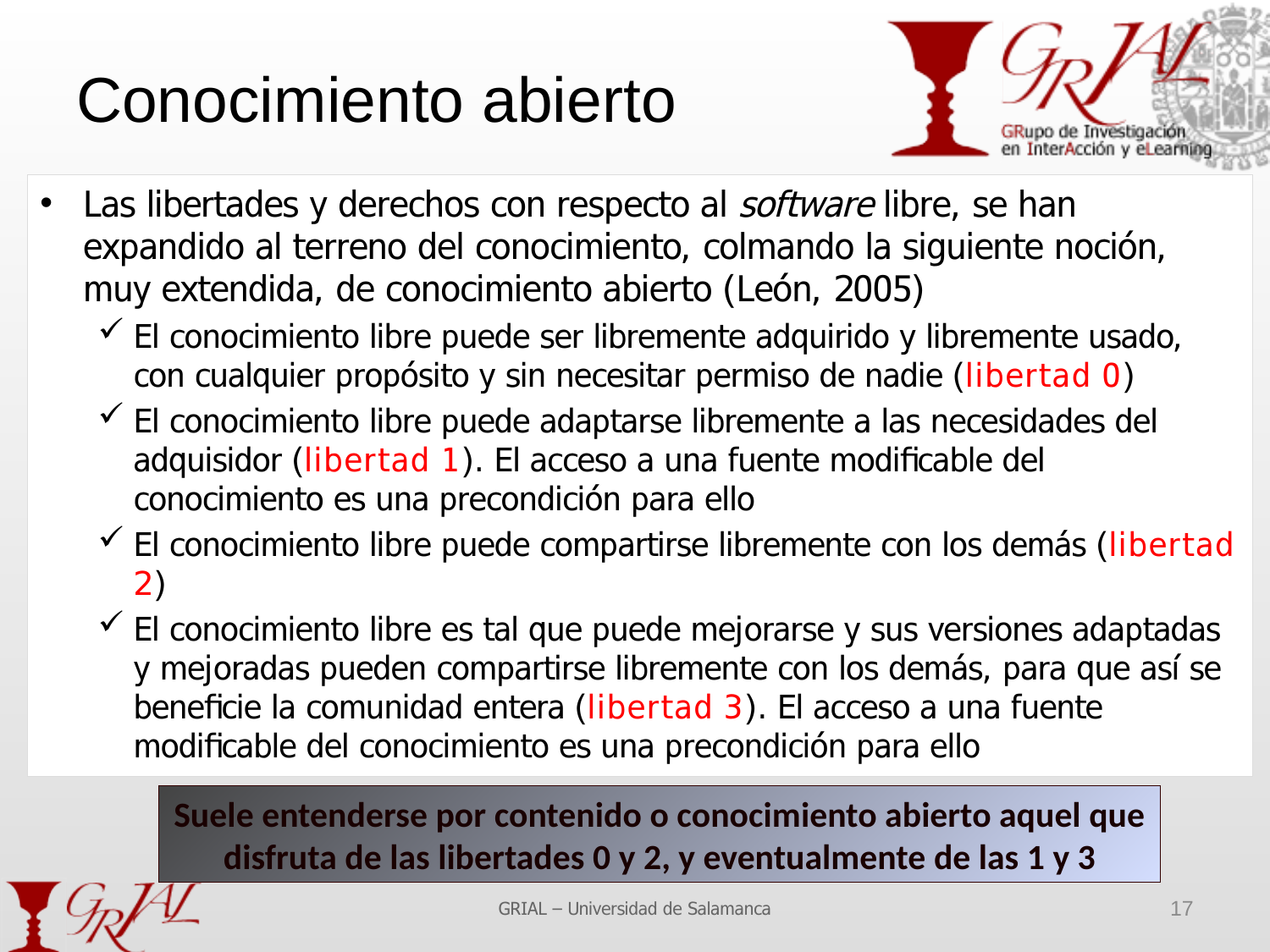

# Conocimiento abierto
Las libertades y derechos con respecto al software libre, se han expandido al terreno del conocimiento, colmando la siguiente noción, muy extendida, de conocimiento abierto (León, 2005)
El conocimiento libre puede ser libremente adquirido y libremente usado, con cualquier propósito y sin necesitar permiso de nadie (libertad 0)
El conocimiento libre puede adaptarse libremente a las necesidades del adquisidor (libertad 1). El acceso a una fuente modificable del conocimiento es una precondición para ello
El conocimiento libre puede compartirse libremente con los demás (libertad 2)
El conocimiento libre es tal que puede mejorarse y sus versiones adaptadas y mejoradas pueden compartirse libremente con los demás, para que así se beneficie la comunidad entera (libertad 3). El acceso a una fuente modificable del conocimiento es una precondición para ello

Suele entenderse por contenido o conocimiento abierto aquel que disfruta de las libertades 0 y 2, y eventualmente de las 1 y 3
GRIAL – Universidad de Salamanca
17